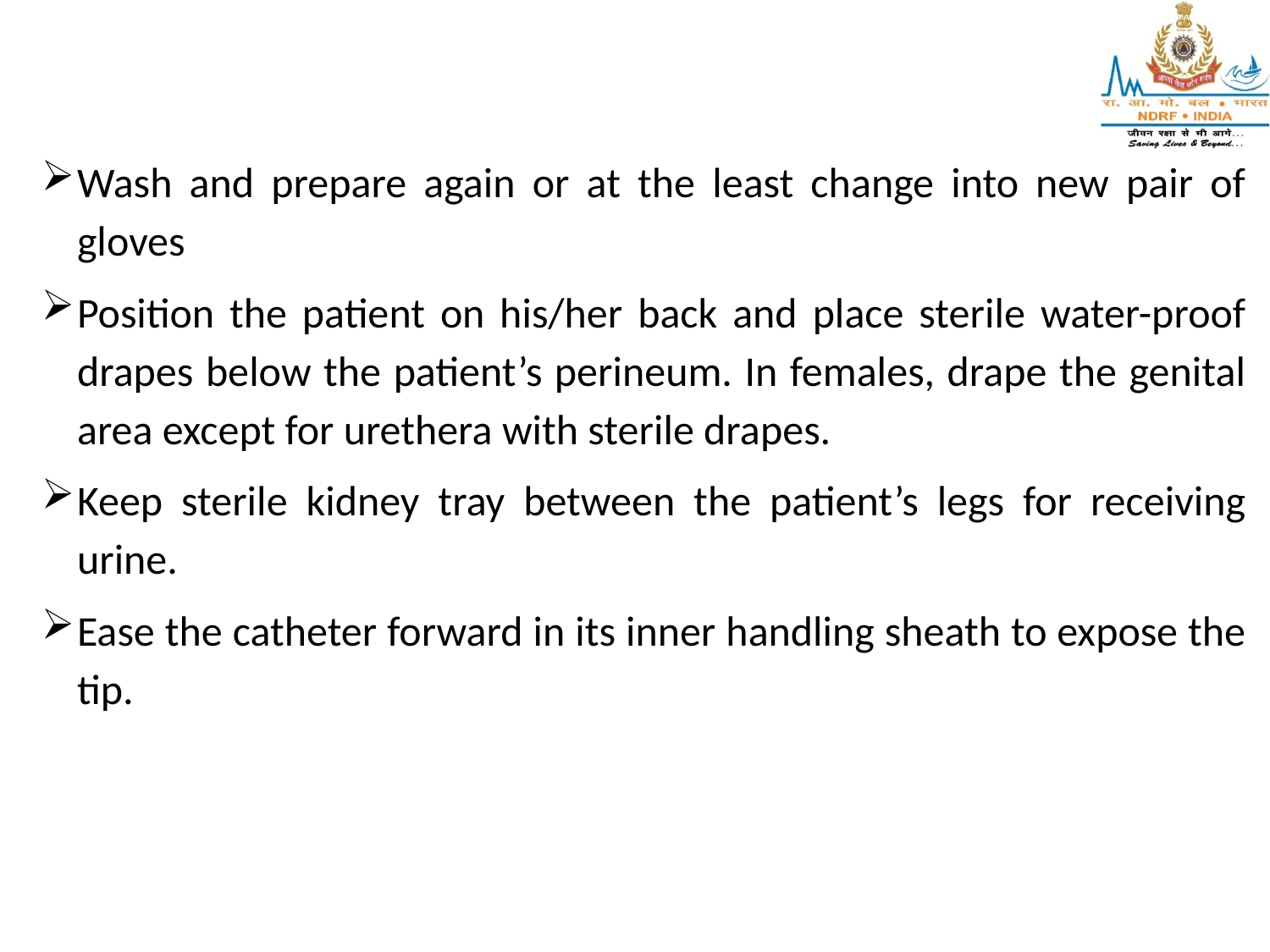

Wash and prepare again or at the least change into new pair of gloves
Position the patient on his/her back and place sterile water-proof drapes below the patient’s perineum. In females, drape the genital area except for urethera with sterile drapes.
Keep sterile kidney tray between the patient’s legs for receiving urine.
Ease the catheter forward in its inner handling sheath to expose the tip.